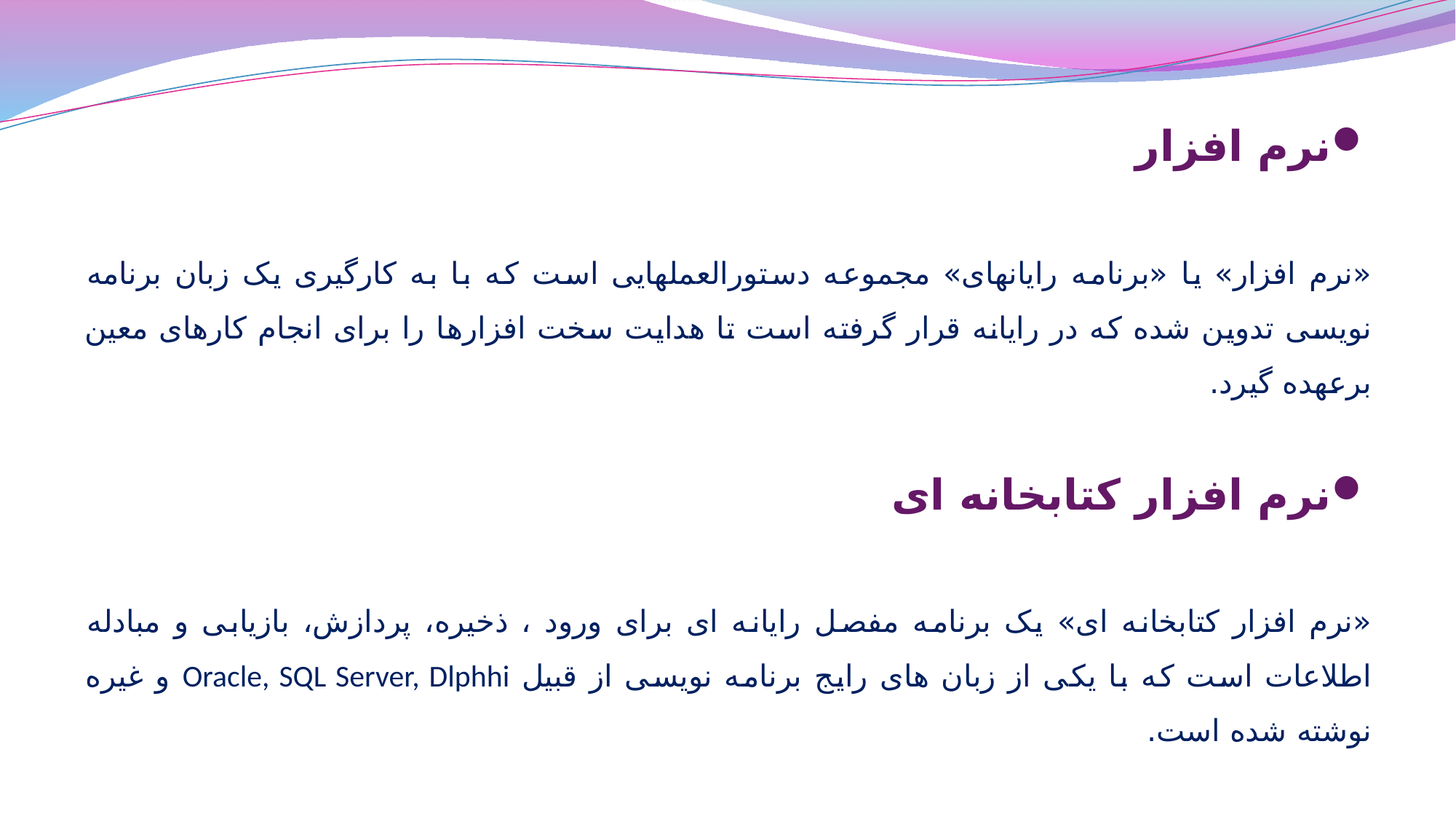

نرم افزار

«نرم افزار» یا «برنامه رایانه­ای» مجموعه دستورالعمل­هایی است که با به کارگیری یک زبان برنامه نویسی تدوین شده که در رایانه قرار گرفته است تا هدایت سخت افزارها را برای انجام کارهای معین برعهده گیرد.

نرم افزار کتابخانه ای

«نرم افزار کتابخانه ای» یک برنامه مفصل رایانه ای برای ورود ، ذخیره، پردازش، بازیابی و مبادله اطلاعات است که با یکی از زبان های رایج برنامه نویسی از قبیل Oracle, SQL Server, Dlphhi و غیره نوشته شده است.